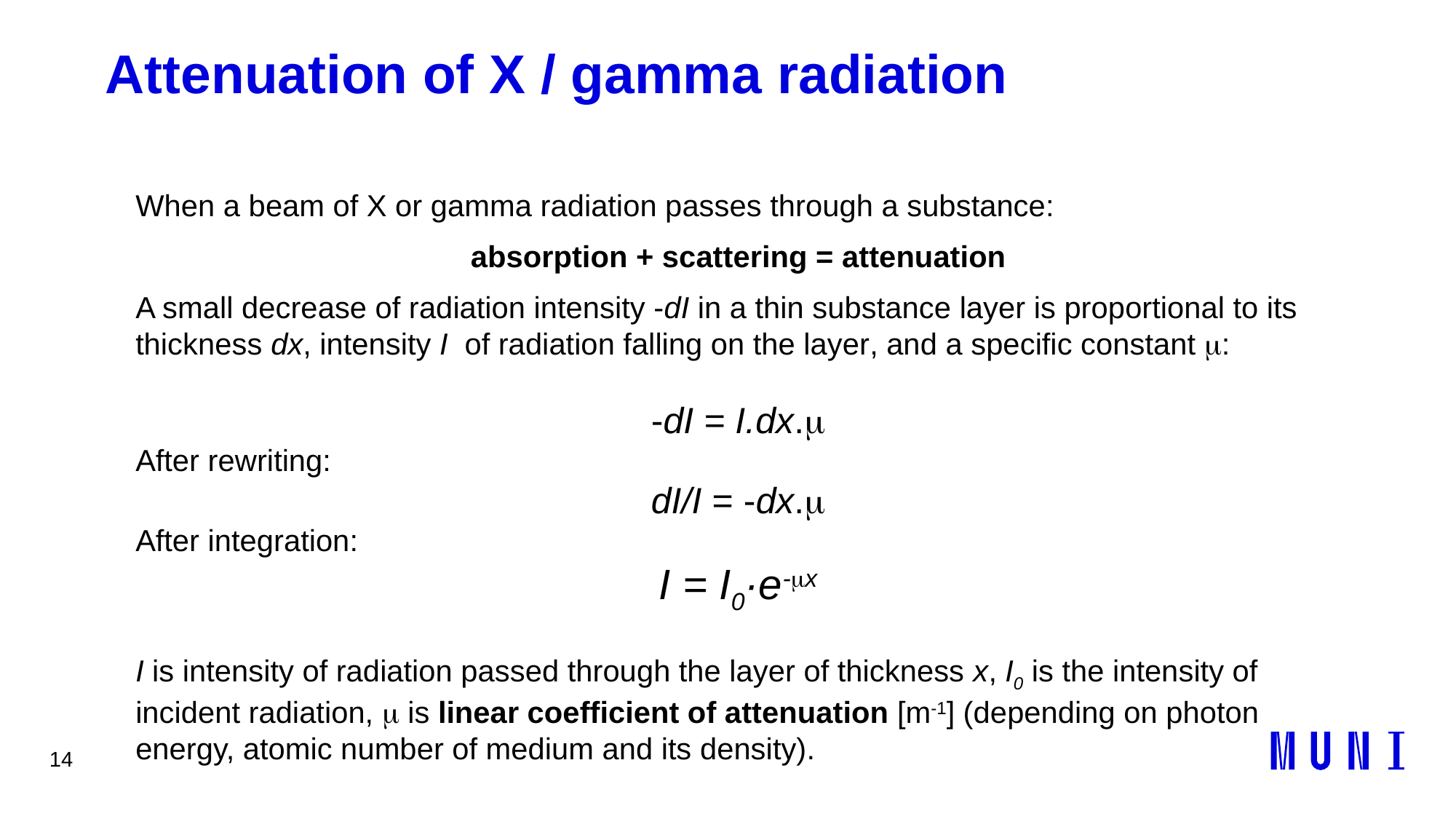

14
# Attenuation of X / gamma radiation
When a beam of X or gamma radiation passes through a substance:

absorption + scattering = attenuation

A small decrease of radiation intensity -dI in a thin substance layer is proportional to its thickness dx, intensity I  of radiation falling on the layer, and a specific constant μ:

-dI = I.dx.μ
After rewriting:
dI/I = -dx.μ
After integration:
I = I0·e-μx

I is intensity of radiation passed through the layer of thickness x, I0 is the intensity of incident radiation, μ is linear coefficient of attenuation [m-1] (depending on photon energy, atomic number of medium and its density).